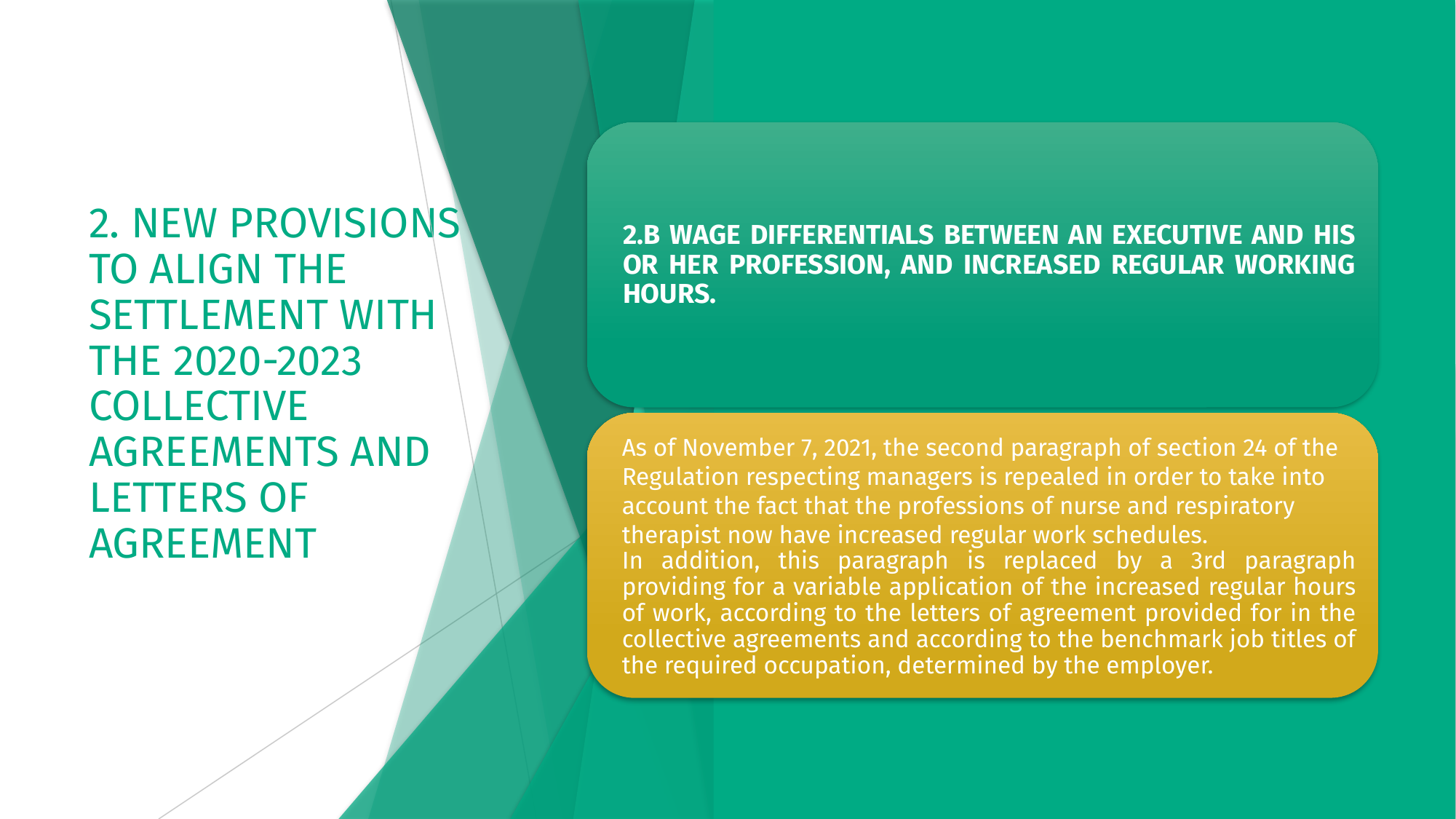

2.B WAGE DIFFERENTIALS BETWEEN AN EXECUTIVE AND HIS OR HER PROFESSION, AND INCREASED REGULAR WORKING HOURS.
As of November 7, 2021, the second paragraph of section 24 of the Regulation respecting managers is repealed in order to take into account the fact that the professions of nurse and respiratory therapist now have increased regular work schedules.
In addition, this paragraph is replaced by a 3rd paragraph providing for a variable application of the increased regular hours of work, according to the letters of agreement provided for in the collective agreements and according to the benchmark job titles of the required occupation, determined by the employer.
# 2. NEW PROVISIONS TO ALIGN THE SETTLEMENT WITH THE 2020-2023 COLLECTIVE AGREEMENTS AND LETTERS OF AGREEMENT